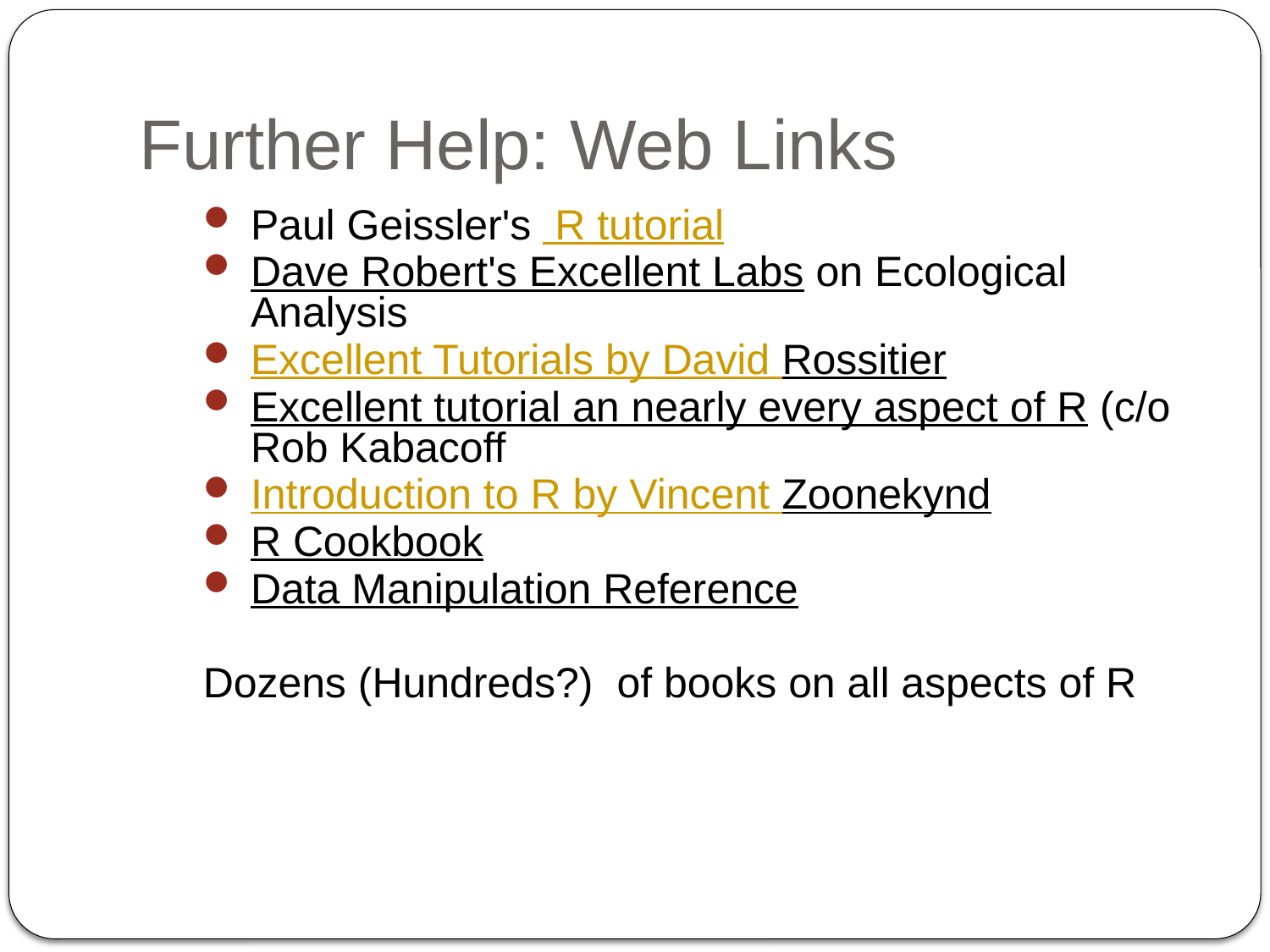

# Further Help: Web Links
Paul Geissler's  R tutorial
Dave Robert's Excellent Labs on Ecological Analysis
Excellent Tutorials by David Rossitier
Excellent tutorial an nearly every aspect of R (c/o Rob Kabacoff
Introduction to R by Vincent Zoonekynd
R Cookbook
Data Manipulation Reference

Dozens (Hundreds?)  of books on all aspects of R